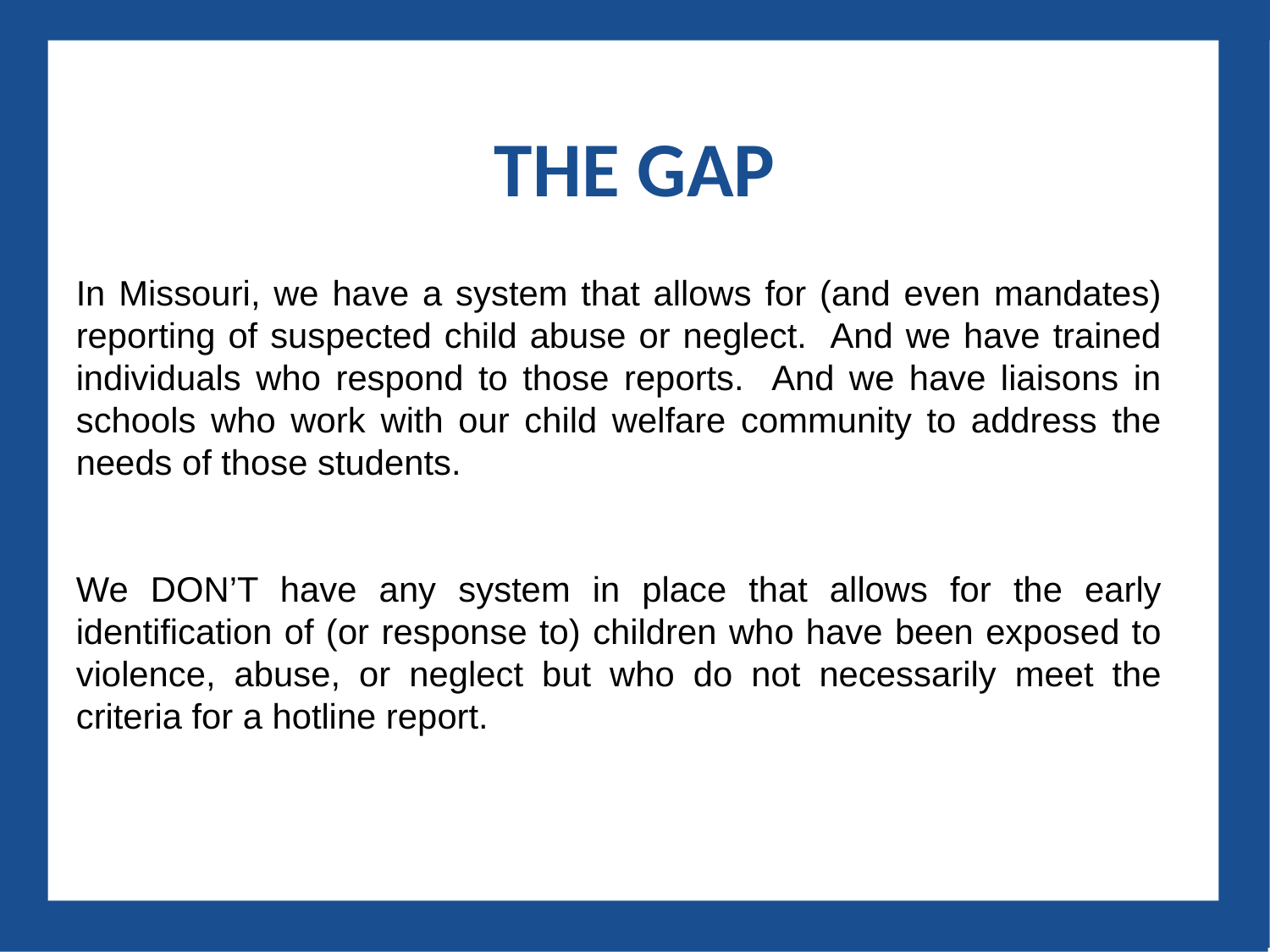

THE GAP

In Missouri, we have a system that allows for (and even mandates) reporting of suspected child abuse or neglect.  And we have trained individuals who respond to those reports.  And we have liaisons in schools who work with our child welfare community to address the needs of those students.

We DON’T have any system in place that allows for the early identification of (or response to) children who have been exposed to violence, abuse, or neglect but who do not necessarily meet the criteria for a hotline report.